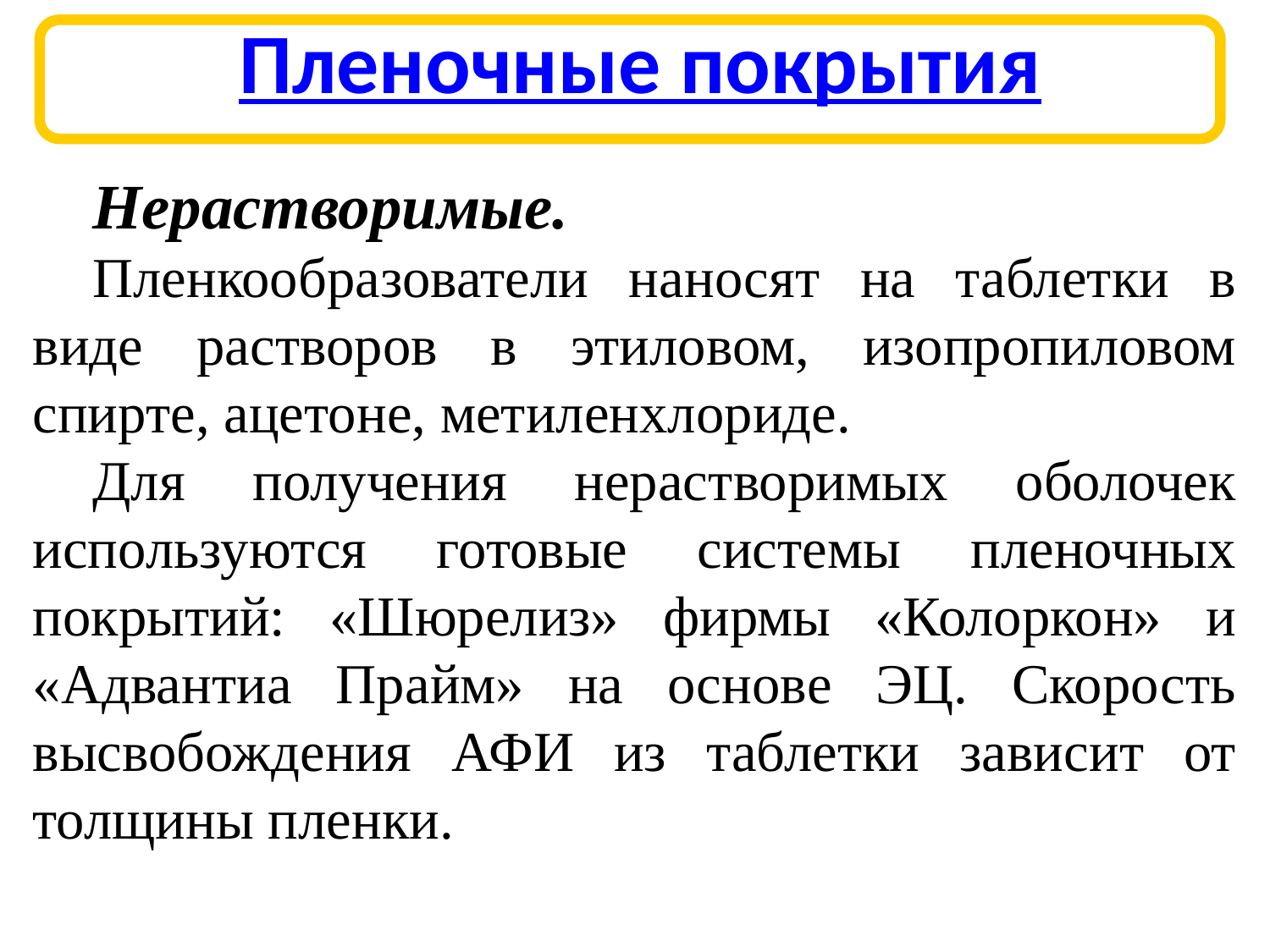

# Пленочные покрытия

Нерастворимые.
Пленкообразователи наносят на таблетки в виде растворов в этиловом, изопропиловом спирте, ацетоне, метиленхлориде.
Для получения нерастворимых оболочек используются готовые системы пленочных покрытий: «Шюрелиз» фирмы «Колоркон» и «Адвантиа Прайм» на основе ЭЦ. Скорость высвобождения АФИ из таблетки зависит от толщины пленки.